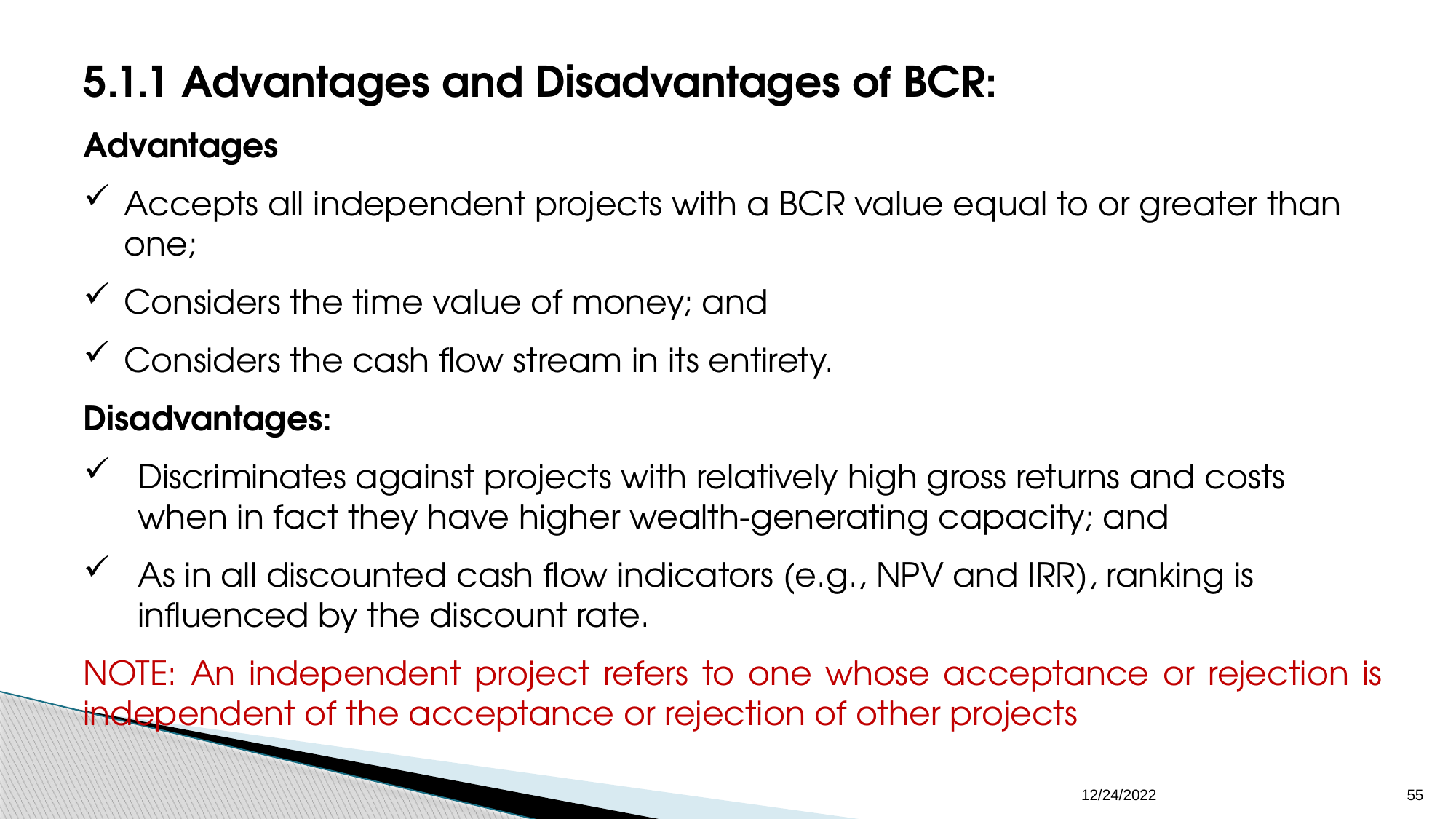

5.1.1 Advantages and Disadvantages of BCR:
Advantages
Accepts all independent projects with a BCR value equal to or greater than one;
Considers the time value of money; and
Considers the cash flow stream in its entirety.
Disadvantages:
Discriminates against projects with relatively high gross returns and costs when in fact they have higher wealth-generating capacity; and
As in all discounted cash flow indicators (e.g., NPV and IRR), ranking is influenced by the discount rate.
NOTE: An independent project refers to one whose acceptance or rejection is independent of the acceptance or rejection of other projects
12/24/2022
55